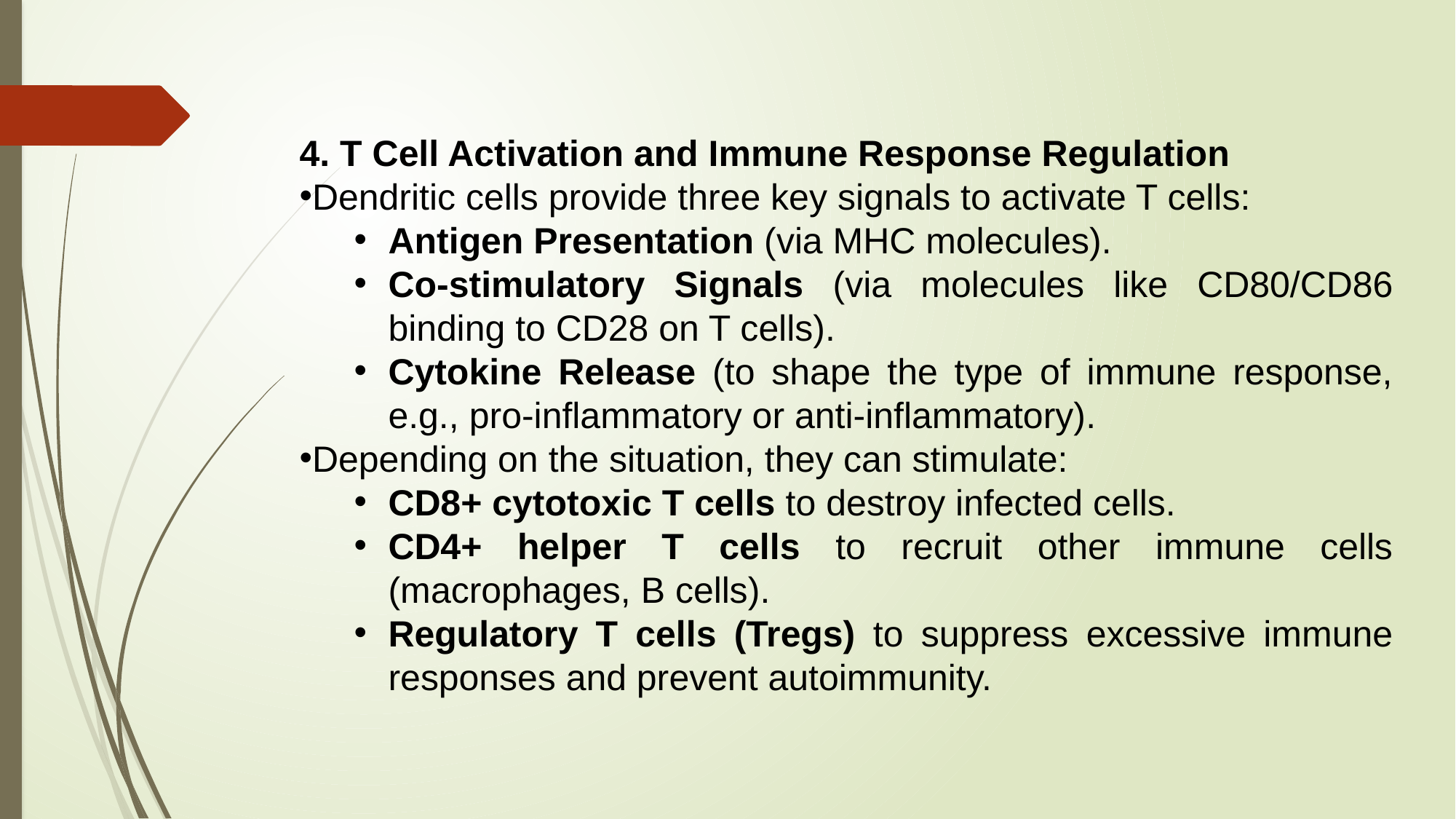

4. T Cell Activation and Immune Response Regulation
Dendritic cells provide three key signals to activate T cells:
Antigen Presentation (via MHC molecules).
Co-stimulatory Signals (via molecules like CD80/CD86 binding to CD28 on T cells).
Cytokine Release (to shape the type of immune response, e.g., pro-inflammatory or anti-inflammatory).
Depending on the situation, they can stimulate:
CD8+ cytotoxic T cells to destroy infected cells.
CD4+ helper T cells to recruit other immune cells (macrophages, B cells).
Regulatory T cells (Tregs) to suppress excessive immune responses and prevent autoimmunity.